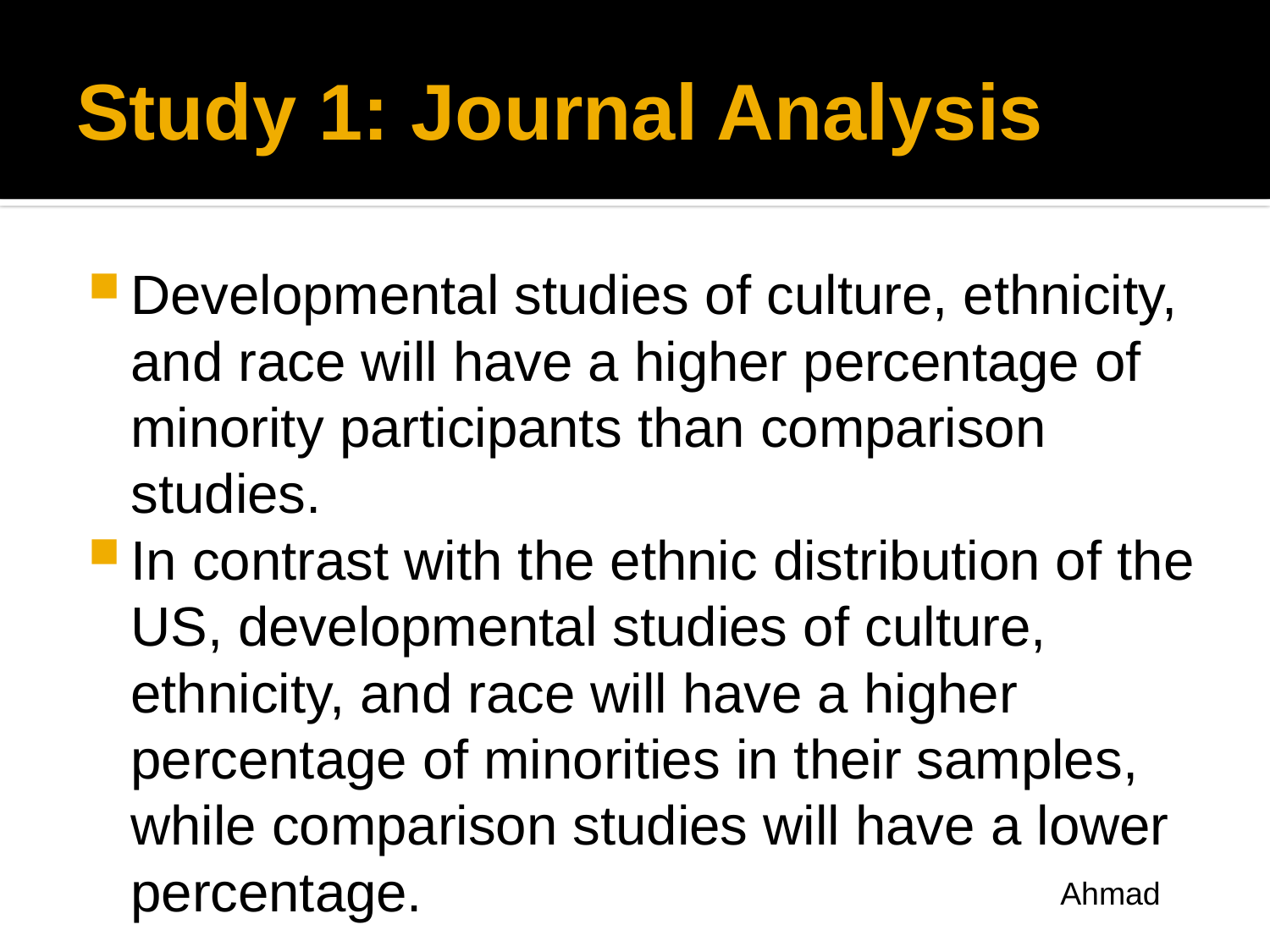

# Study 1: Journal Analysis
Developmental studies of culture, ethnicity, and race will have a higher percentage of minority participants than comparison studies.
In contrast with the ethnic distribution of the US, developmental studies of culture, ethnicity, and race will have a higher percentage of minorities in their samples, while comparison studies will have a lower percentage.
Ahmad